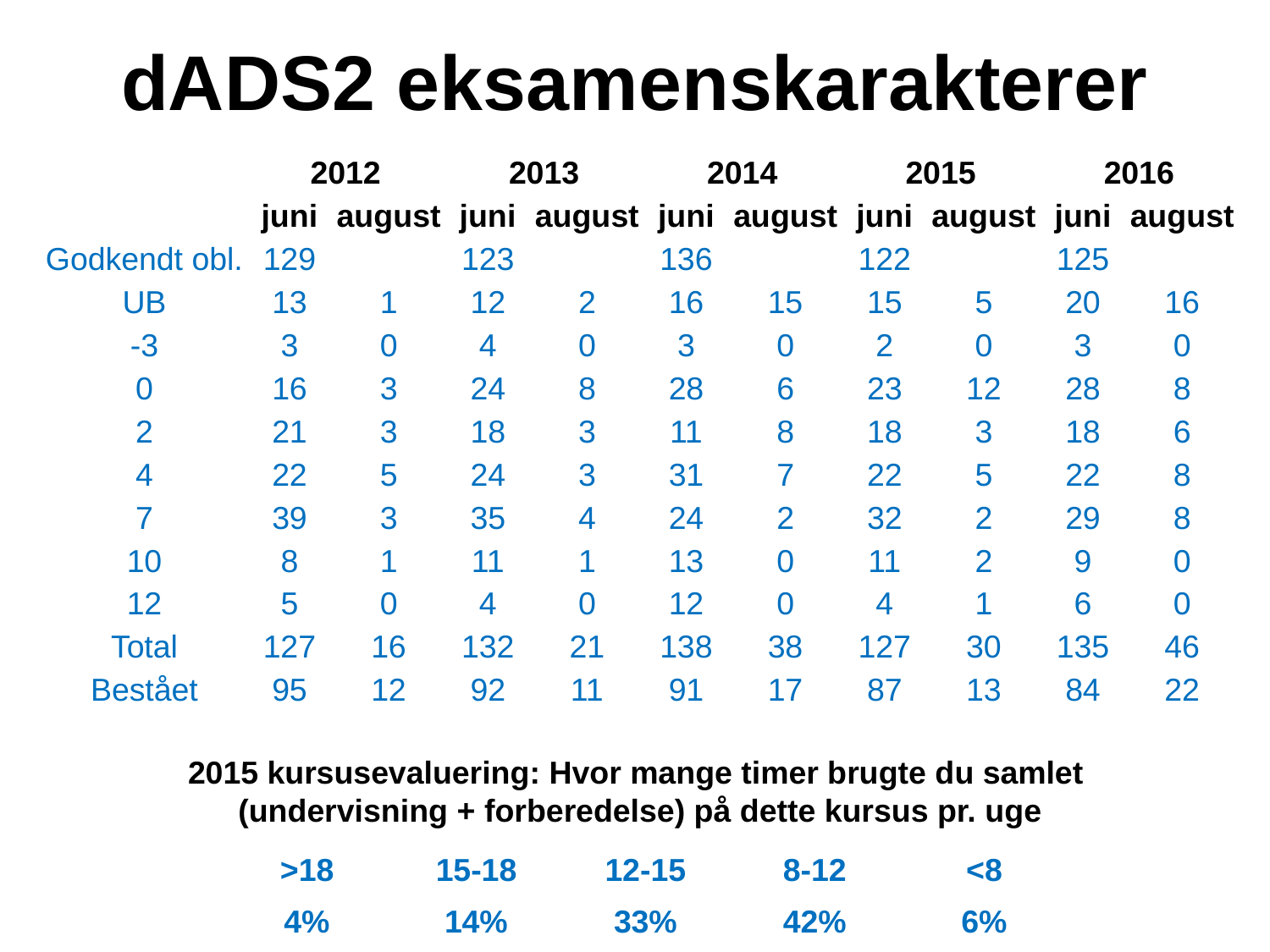

# dADS2 eksamenskarakterer
|  | 2012 |  | 2013 |  | 2014 |  | 2015 |  | 2016 |  |
| --- | --- | --- | --- | --- | --- | --- | --- | --- | --- | --- |
|  | juni | august | juni | august | juni | august | juni | august | juni | august |
| Godkendt obl. | 129 |  | 123 |  | 136 |  | 122 |  | 125 |  |
| UB | 13 | 1 | 12 | 2 | 16 | 15 | 15 | 5 | 20 | 16 |
| -3 | 3 | 0 | 4 | 0 | 3 | 0 | 2 | 0 | 3 | 0 |
| 0 | 16 | 3 | 24 | 8 | 28 | 6 | 23 | 12 | 28 | 8 |
| 2 | 21 | 3 | 18 | 3 | 11 | 8 | 18 | 3 | 18 | 6 |
| 4 | 22 | 5 | 24 | 3 | 31 | 7 | 22 | 5 | 22 | 8 |
| 7 | 39 | 3 | 35 | 4 | 24 | 2 | 32 | 2 | 29 | 8 |
| 10 | 8 | 1 | 11 | 1 | 13 | 0 | 11 | 2 | 9 | 0 |
| 12 | 5 | 0 | 4 | 0 | 12 | 0 | 4 | 1 | 6 | 0 |
| Total | 127 | 16 | 132 | 21 | 138 | 38 | 127 | 30 | 135 | 46 |
| Bestået | 95 | 12 | 92 | 11 | 91 | 17 | 87 | 13 | 84 | 22 |
2015 kursusevaluering: Hvor mange timer brugte du samlet
(undervisning + forberedelse) på dette kursus pr. uge
| >18 | 15-18 | 12-15 | 8-12 | <8 |
| --- | --- | --- | --- | --- |
| 4% | 14% | 33% | 42% | 6% |